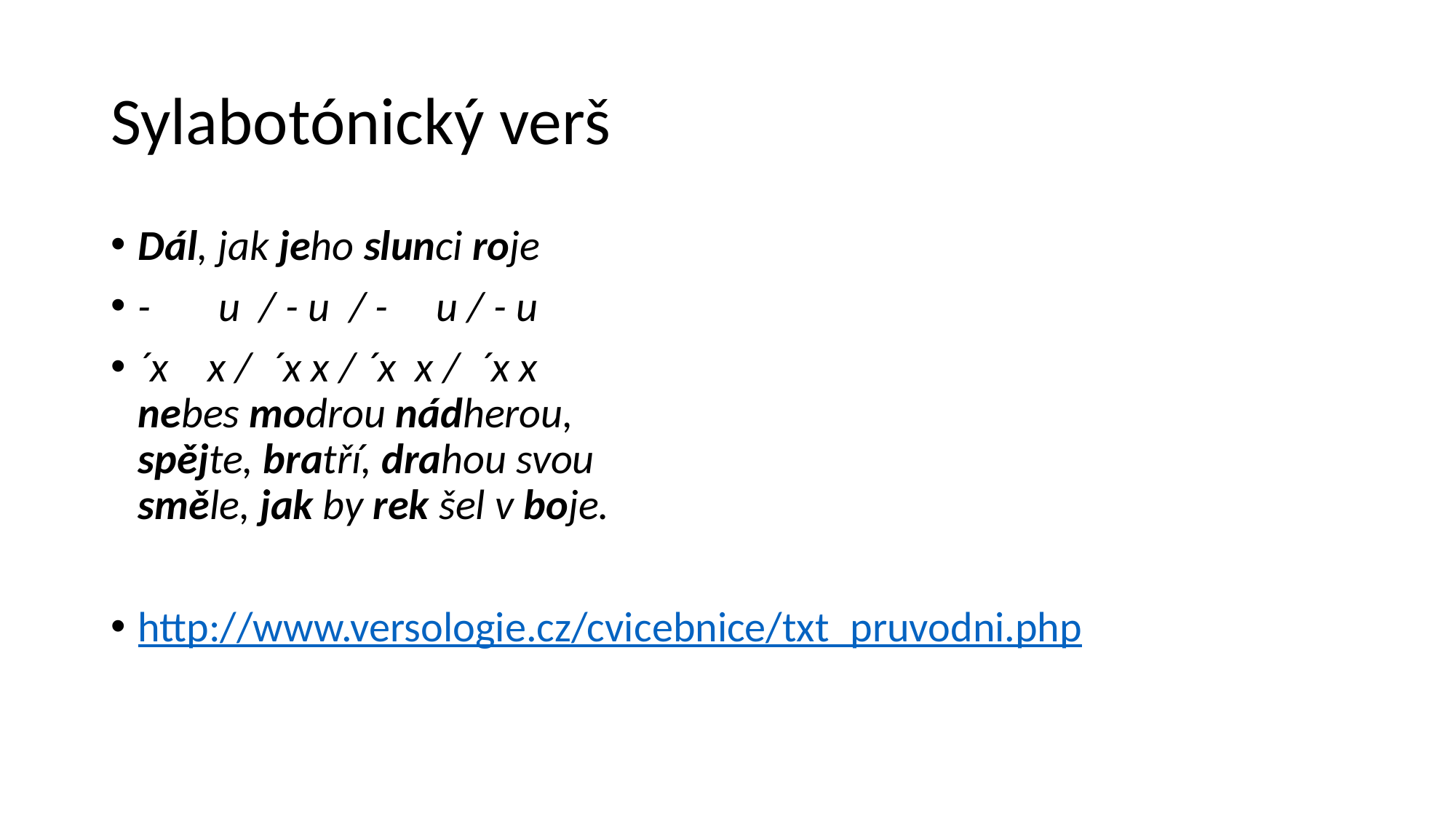

# Sylabotónický verš
Dál, jak jeho slunci roje
-       u  / - u  / -     u / - u
´x    x /  ´x x / ´x  x /  ´x x
nebes modrou nádherou,
spějte, bratří, drahou svou
směle, jak by rek šel v boje.

http://www.versologie.cz/cvicebnice/txt_pruvodni.php